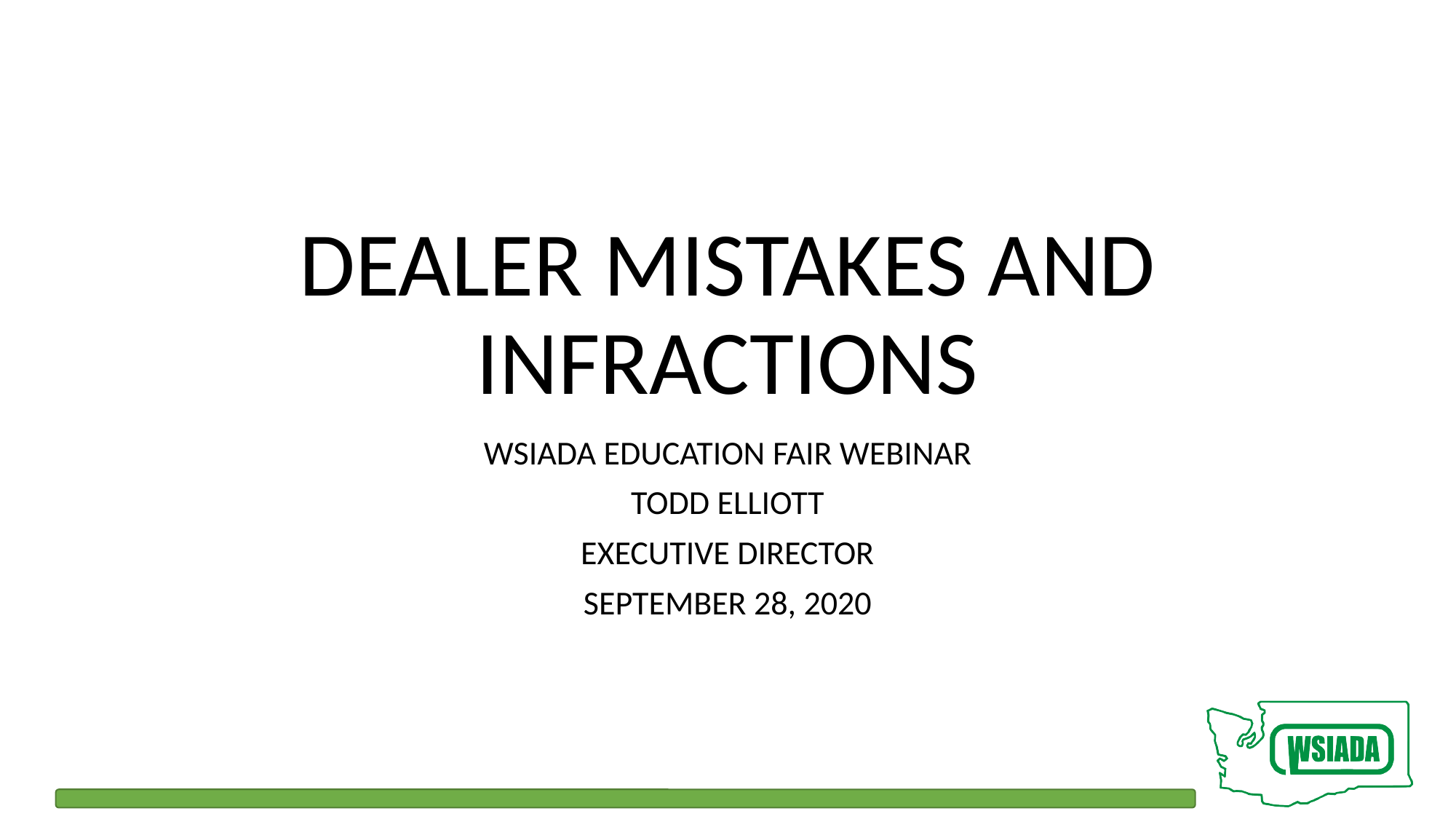

# Dealer Mistakes and Infractions
WSIADA Education Fair Webinar
Todd Elliott
Executive Director
September 28, 2020